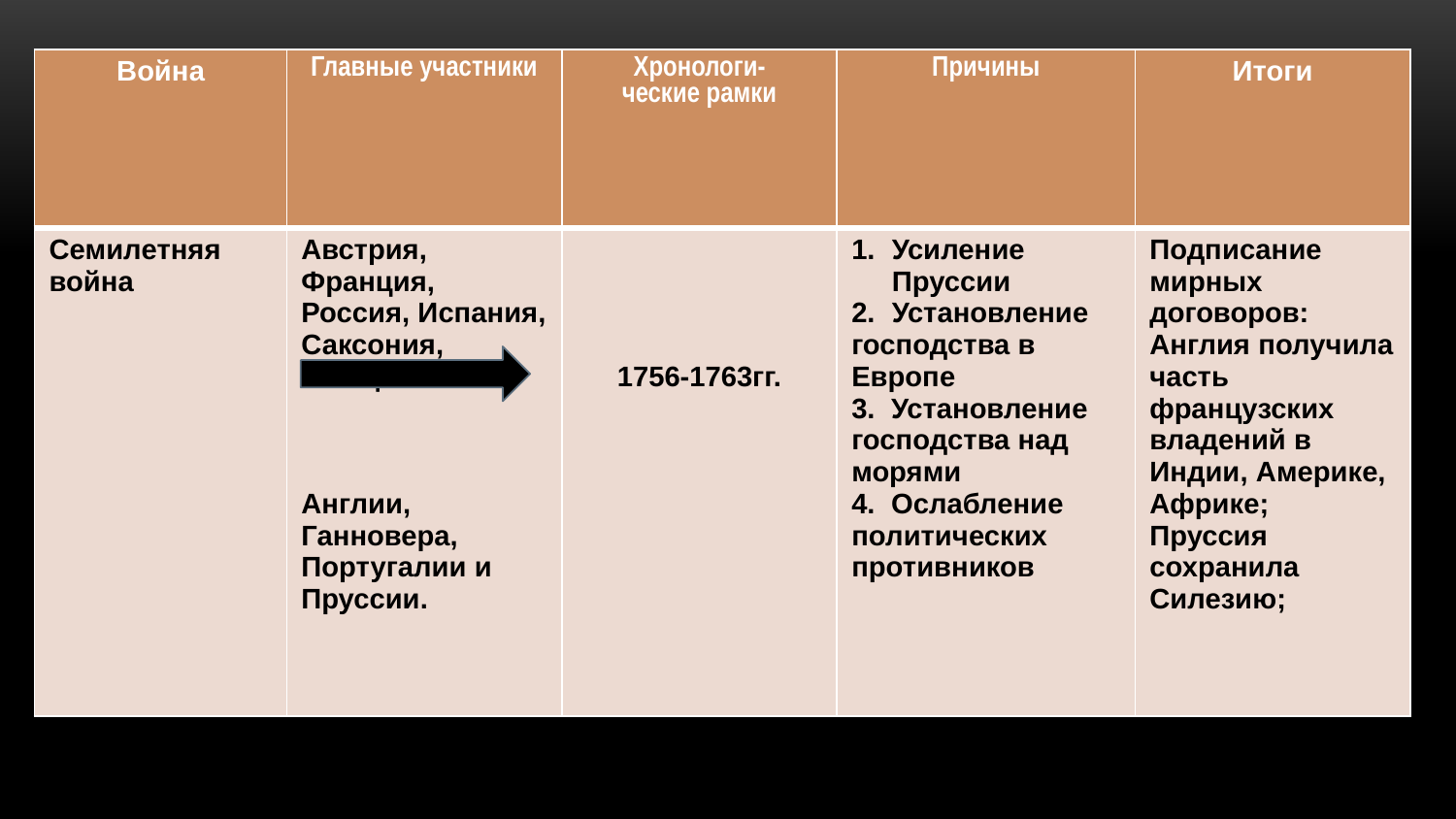

| Война | Главные участники | Хронологи- ческие рамки | Причины | Итоги |
| --- | --- | --- | --- | --- |
| Семилетняя война | Австрия, Франция, Россия, Испания, Саксония, Швеция Англии, Ганновера, Португалии и Пруссии. | 1756-1763гг. | Усиление Пруссии Установление господства в Европе 3. Установление господства над морями 4. Ослабление политических противников | Подписание мирных договоров: Англия получила часть французских владений в Индии, Америке, Африке; Пруссия сохранила Силезию; |